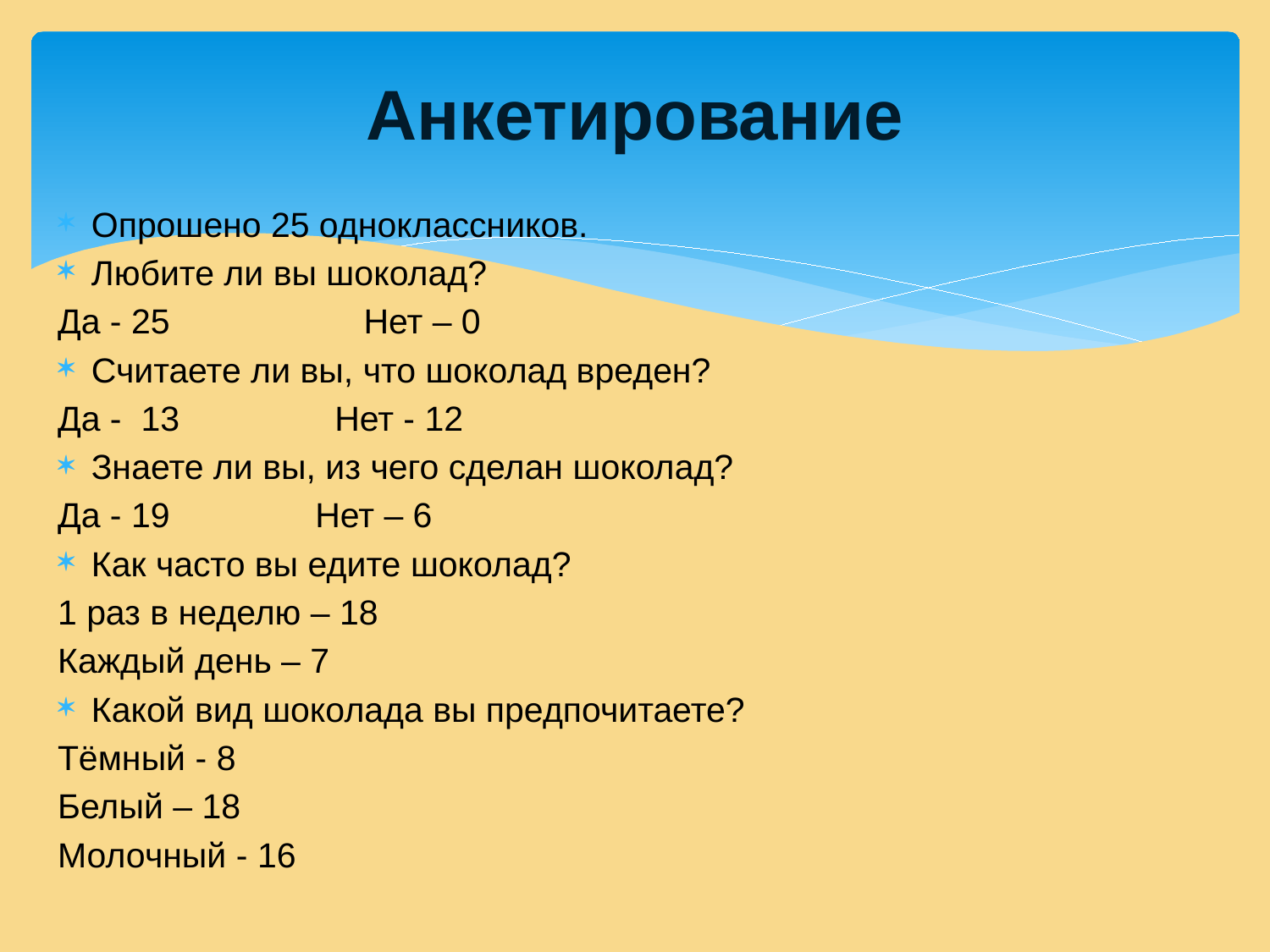

# Анкетирование
Опрошено 25 одноклассников.
Любите ли вы шоколад?
Да - 25                    Нет – 0
Считаете ли вы, что шоколад вреден?
Да -  13                Нет - 12
Знаете ли вы, из чего сделан шоколад?
Да - 19               Нет – 6
Как часто вы едите шоколад?
1 раз в неделю – 18
Каждый день – 7
Какой вид шоколада вы предпочитаете?
Тёмный - 8
Белый – 18
Молочный - 16